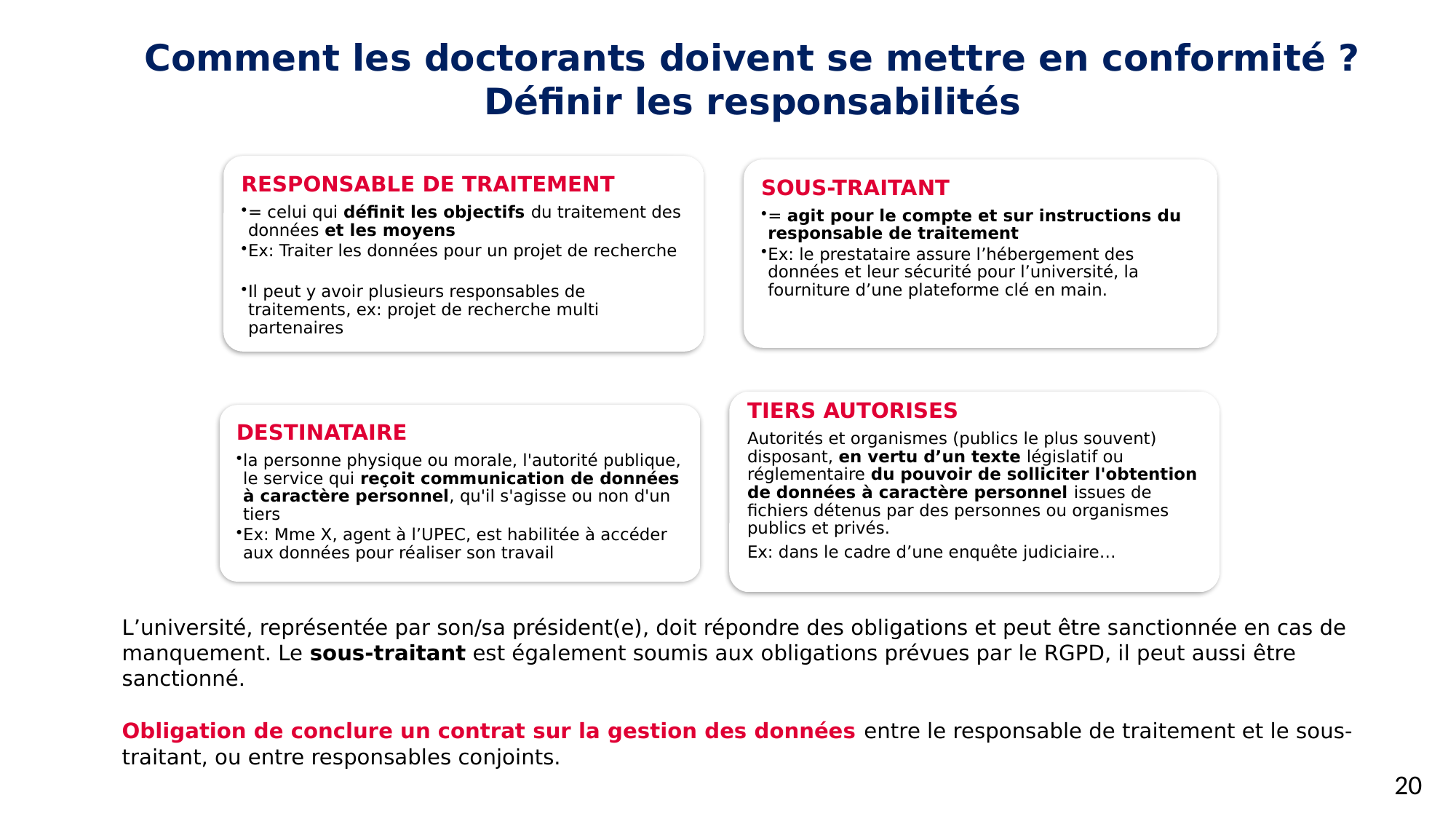

Comment les doctorants doivent se mettre en conformité ? Définir les responsabilités
RESPONSABLE DE TRAITEMENT
= celui qui définit les objectifs du traitement des données et les moyens
Ex: Traiter les données pour un projet de recherche

Il peut y avoir plusieurs responsables de traitements, ex: projet de recherche multi partenaires
SOUS-TRAITANT
= agit pour le compte et sur instructions du responsable de traitement
Ex: le prestataire assure l’hébergement des données et leur sécurité pour l’université, la fourniture d’une plateforme clé en main.
DESTINATAIRE
la personne physique ou morale, l'autorité publique, le service qui reçoit communication de données à caractère personnel, qu'il s'agisse ou non d'un tiers
Ex: Mme X, agent à l’UPEC, est habilitée à accéder aux données pour réaliser son travail
TIERS AUTORISES
Autorités et organismes (publics le plus souvent) disposant, en vertu d’un texte législatif ou réglementaire du pouvoir de solliciter l'obtention de données à caractère personnel issues de fichiers détenus par des personnes ou organismes publics et privés.
Ex: dans le cadre d’une enquête judiciaire…

L’université, représentée par son/sa président(e), doit répondre des obligations et peut être sanctionnée en cas de manquement. Le sous-traitant est également soumis aux obligations prévues par le RGPD, il peut aussi être sanctionné.
Obligation de conclure un contrat sur la gestion des données entre le responsable de traitement et le sous-traitant, ou entre responsables conjoints.

20